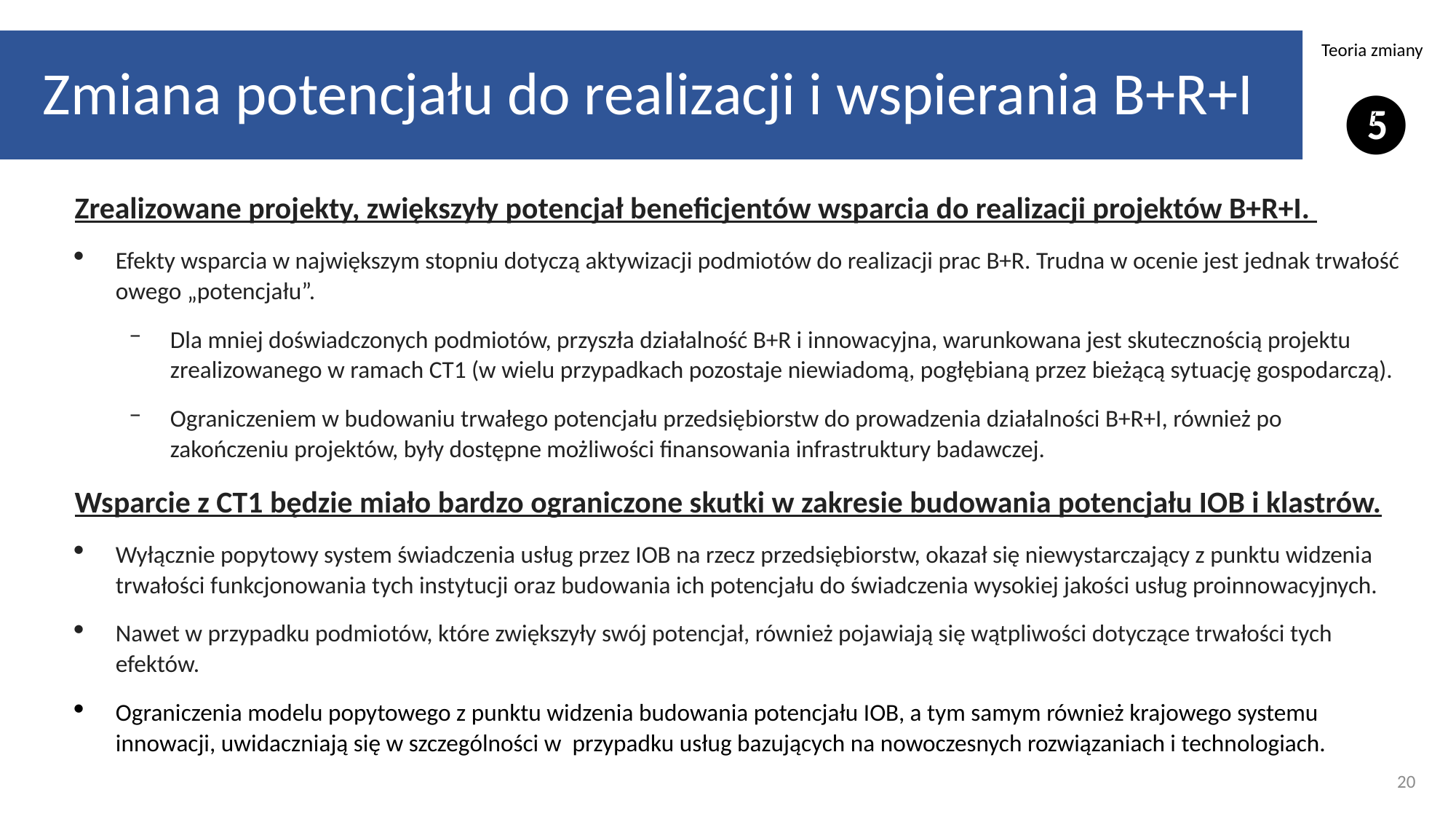

# Zmiana potencjału do realizacji i wspierania B+R+I
Teoria zmiany
❺
Zrealizowane projekty, zwiększyły potencjał beneficjentów wsparcia do realizacji projektów B+R+I.
Efekty wsparcia w największym stopniu dotyczą aktywizacji podmiotów do realizacji prac B+R. Trudna w ocenie jest jednak trwałość owego „potencjału”.
Dla mniej doświadczonych podmiotów, przyszła działalność B+R i innowacyjna, warunkowana jest skutecznością projektu zrealizowanego w ramach CT1 (w wielu przypadkach pozostaje niewiadomą, pogłębianą przez bieżącą sytuację gospodarczą).
Ograniczeniem w budowaniu trwałego potencjału przedsiębiorstw do prowadzenia działalności B+R+I, również po zakończeniu projektów, były dostępne możliwości finansowania infrastruktury badawczej.
Wsparcie z CT1 będzie miało bardzo ograniczone skutki w zakresie budowania potencjału IOB i klastrów.
Wyłącznie popytowy system świadczenia usług przez IOB na rzecz przedsiębiorstw, okazał się niewystarczający z punktu widzenia trwałości funkcjonowania tych instytucji oraz budowania ich potencjału do świadczenia wysokiej jakości usług proinnowacyjnych.
Nawet w przypadku podmiotów, które zwiększyły swój potencjał, również pojawiają się wątpliwości dotyczące trwałości tych efektów.
Ograniczenia modelu popytowego z punktu widzenia budowania potencjału IOB, a tym samym również krajowego systemu innowacji, uwidaczniają się w szczególności w  przypadku usług bazujących na nowoczesnych rozwiązaniach i technologiach.
20